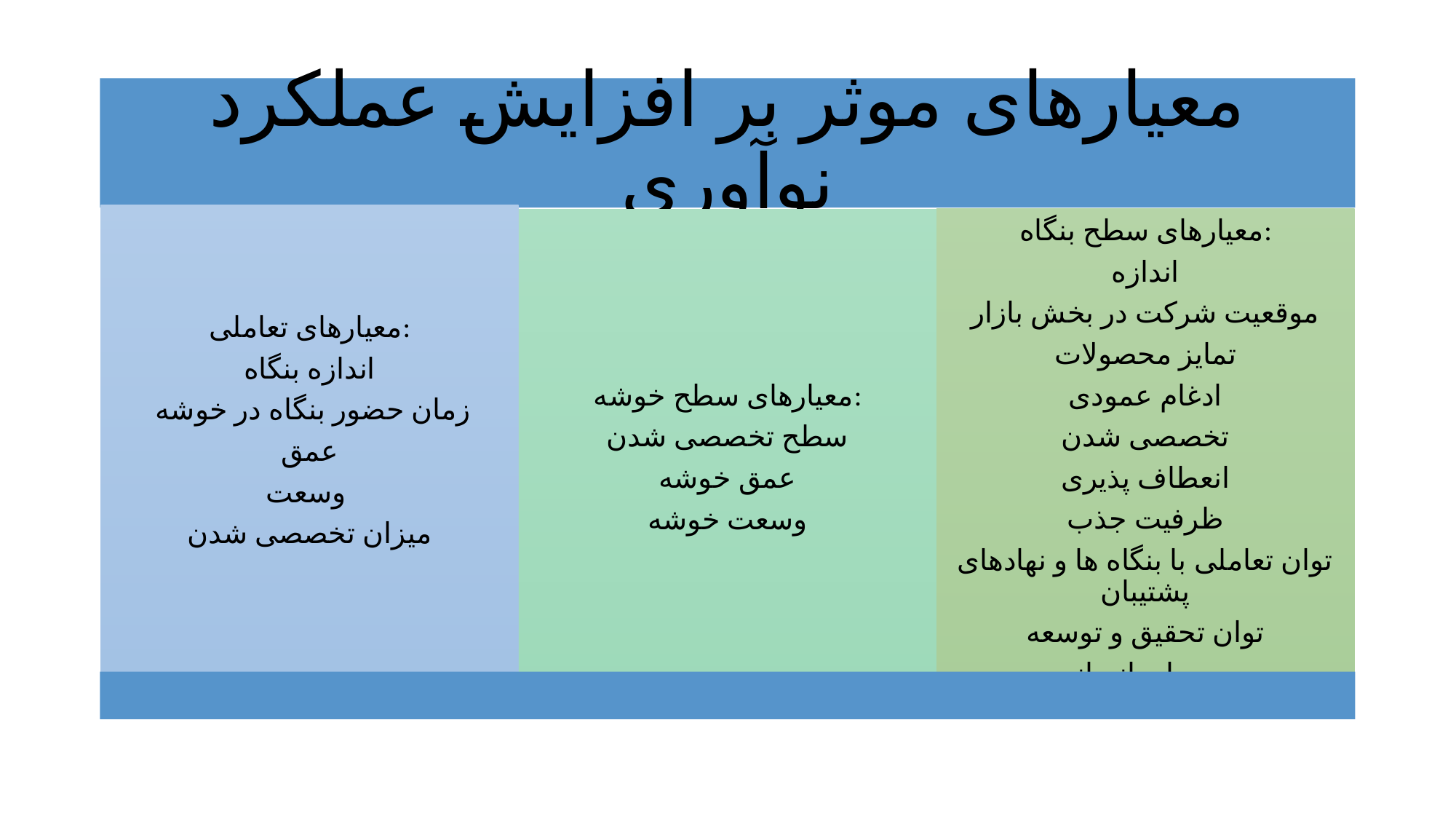

معیارهای موثر بر افزایش عملکرد نوآوری
معیارهای تعاملی:
اندازه بنگاه
 زمان حضور بنگاه در خوشه
عمق
وسعت
میزان تخصصی شدن

معیارهای سطح خوشه:
سطح تخصصی شدن
عمق خوشه
وسعت خوشه
معیارهای سطح بنگاه:
اندازه
موقعیت شرکت در بخش بازار
تمایز محصولات
ادغام عمودی
تخصصی شدن
انعطاف پذیری
ظرفیت جذب
توان تعاملی با بنگاه ها و نهادهای پشتیبان
توان تحقیق و توسعه
سرمایه انسانی